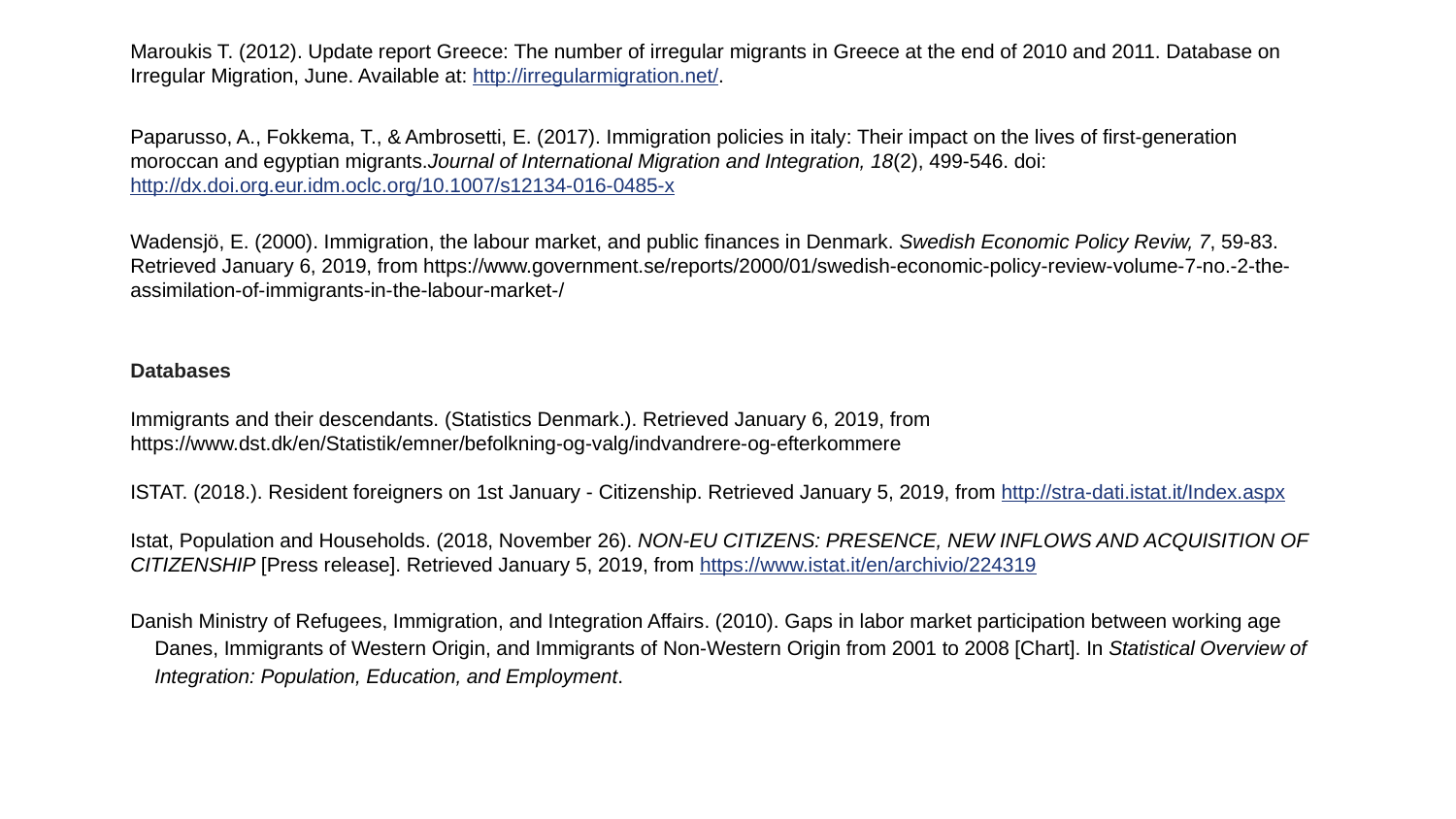

Maroukis T. (2012). Update report Greece: The number of irregular migrants in Greece at the end of 2010 and 2011. Database on Irregular Migration, June. Available at: http://irregularmigration.net/.

Paparusso, A., Fokkema, T., & Ambrosetti, E. (2017). Immigration policies in italy: Their impact on the lives of first-generation moroccan and egyptian migrants.Journal of International Migration and Integration, 18(2), 499-546. doi:http://dx.doi.org.eur.idm.oclc.org/10.1007/s12134-016-0485-x
Wadensjö, E. (2000). Immigration, the labour market, and public finances in Denmark. Swedish Economic Policy Reviw, 7, 59-83. Retrieved January 6, 2019, from https://www.government.se/reports/2000/01/swedish-economic-policy-review-volume-7-no.-2-the-assimilation-of-immigrants-in-the-labour-market-/

Databases

Immigrants and their descendants. (Statistics Denmark.). Retrieved January 6, 2019, from https://www.dst.dk/en/Statistik/emner/befolkning-og-valg/indvandrere-og-efterkommere

ISTAT. (2018.). Resident foreigners on 1st January - Citizenship. Retrieved January 5, 2019, from http://stra-dati.istat.it/Index.aspx

Istat, Population and Households. (2018, November 26). NON-EU CITIZENS: PRESENCE, NEW INFLOWS AND ACQUISITION OF CITIZENSHIP [Press release]. Retrieved January 5, 2019, from https://www.istat.it/en/archivio/224319

Danish Ministry of Refugees, Immigration, and Integration Affairs. (2010). Gaps in labor market participation between working age Danes, Immigrants of Western Origin, and Immigrants of Non-Western Origin from 2001 to 2008 [Chart]. In Statistical Overview of Integration: Population, Education, and Employment.